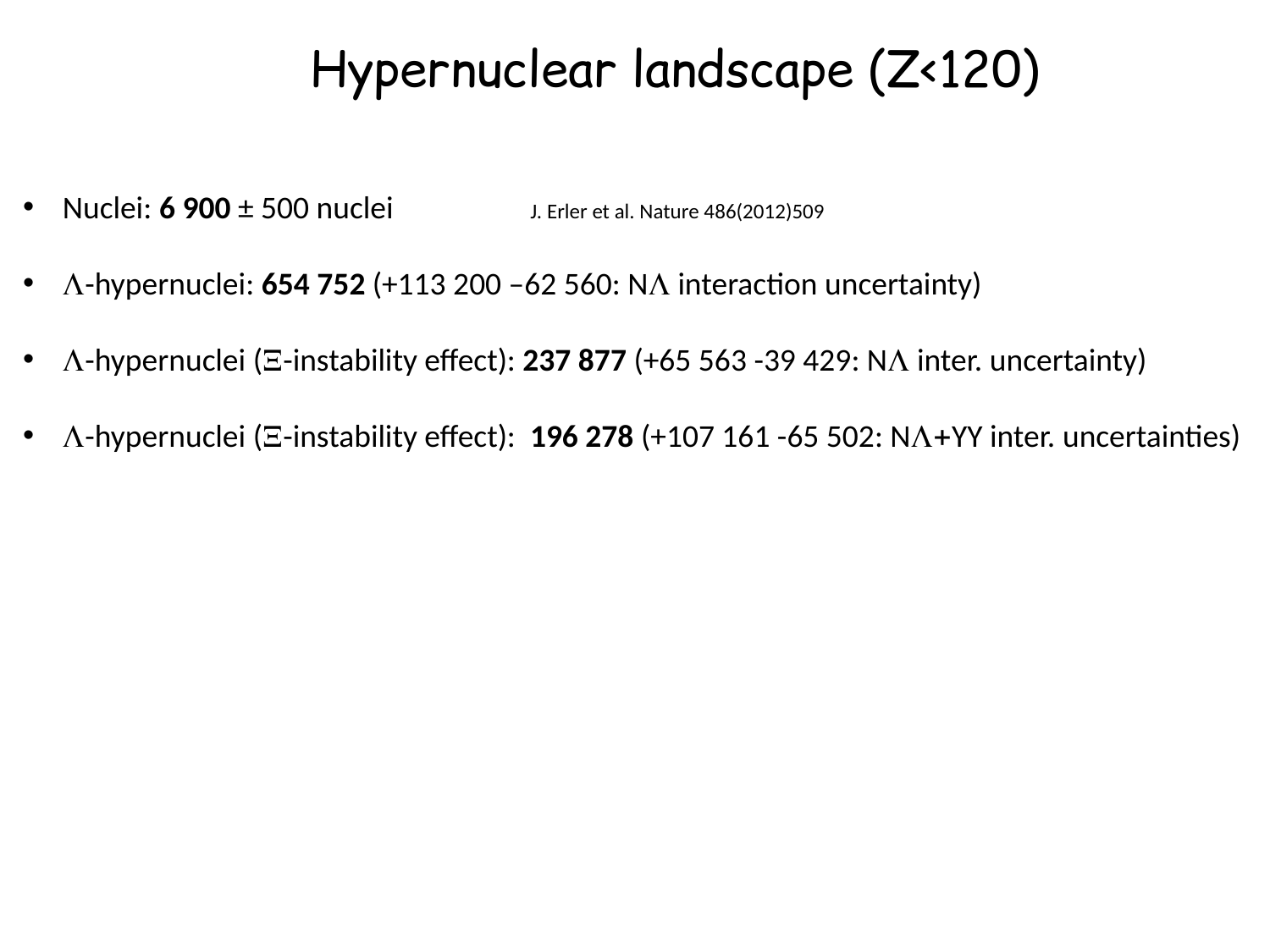

Hypernuclear landscape (Z<120)
Nuclei: 6 900 ± 500 nuclei                   J. Erler et al. Nature 486(2012)509

Λ-hypernuclei: 654 752 (+113 200 –62 560: NΛ interaction uncertainty)

Λ-hypernuclei (Ξ-instability effect): 237 877 (+65 563 -39 429: NΛ inter. uncertainty)

Λ-hypernuclei (Ξ-instability effect):  196 278 (+107 161 -65 502: NΛ+YY inter. uncertainties)